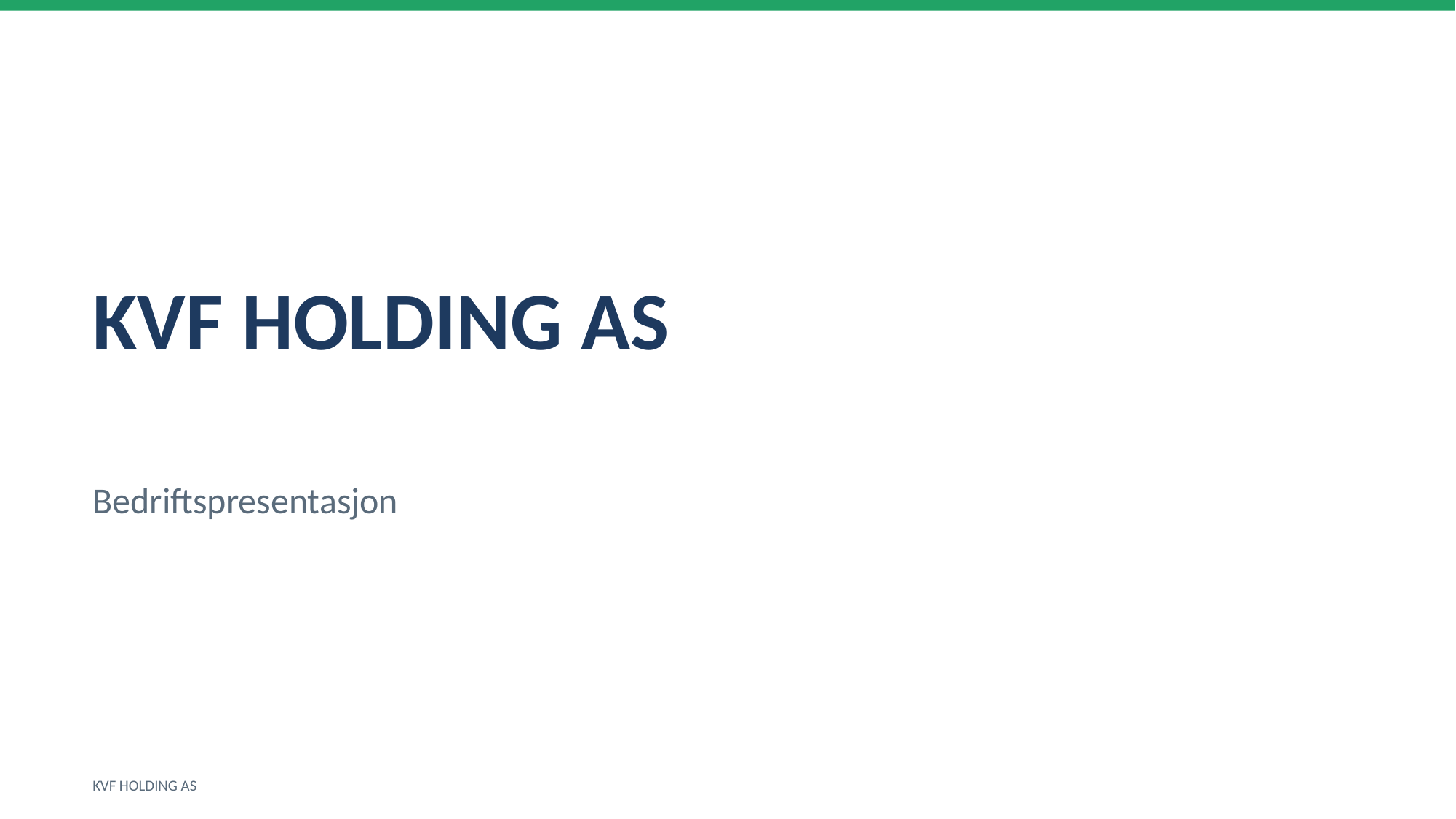

KVF HOLDING AS
Bedriftspresentasjon
KVF HOLDING AS